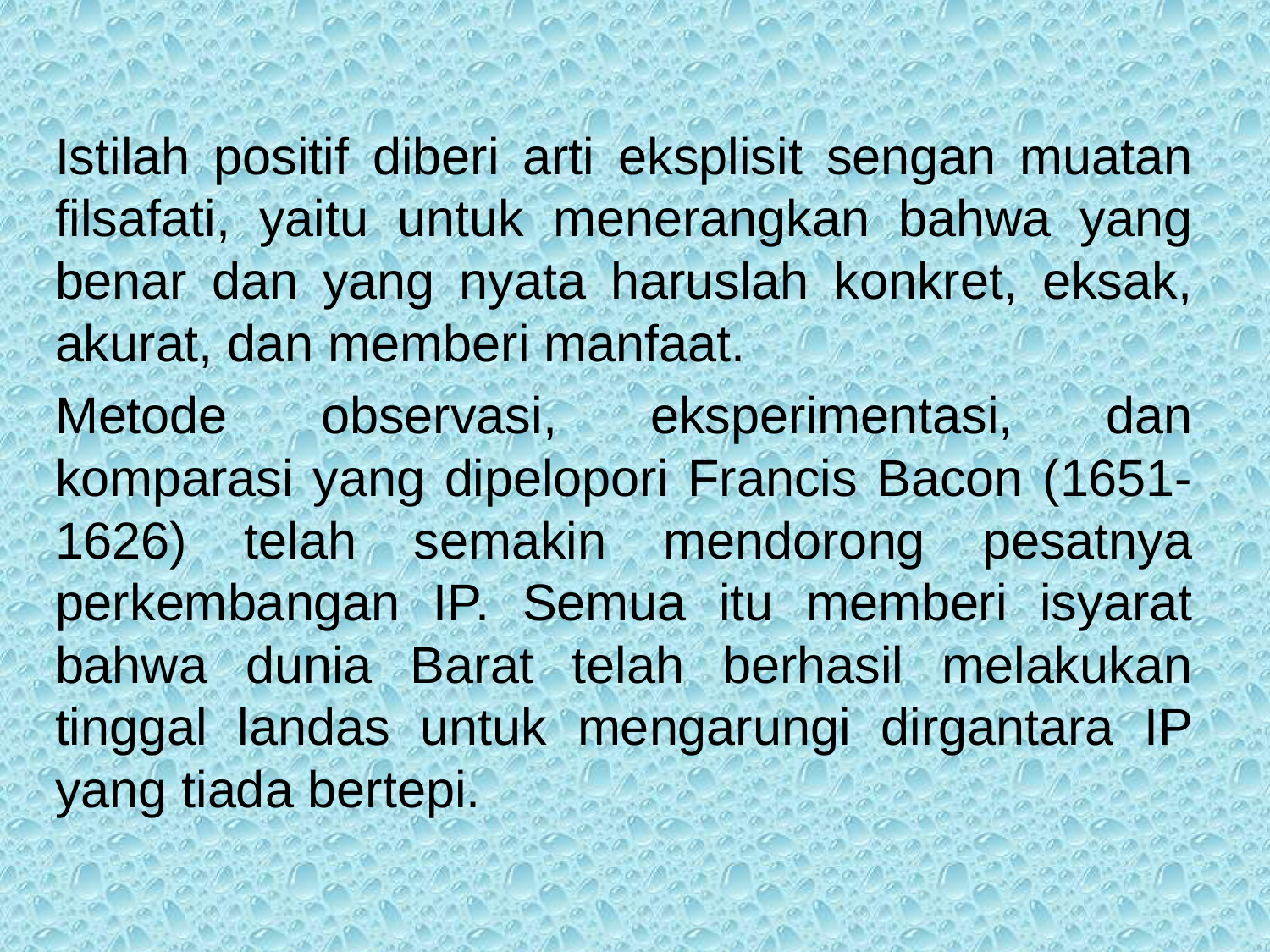

Istilah positif diberi arti eksplisit sengan muatan filsafati, yaitu untuk menerangkan bahwa yang benar dan yang nyata haruslah konkret, eksak, akurat, dan memberi manfaat.
Metode observasi, eksperimentasi, dan komparasi yang dipelopori Francis Bacon (1651-1626) telah semakin mendorong pesatnya perkembangan IP. Semua itu memberi isyarat bahwa dunia Barat telah berhasil melakukan tinggal landas untuk mengarungi dirgantara IP yang tiada bertepi.